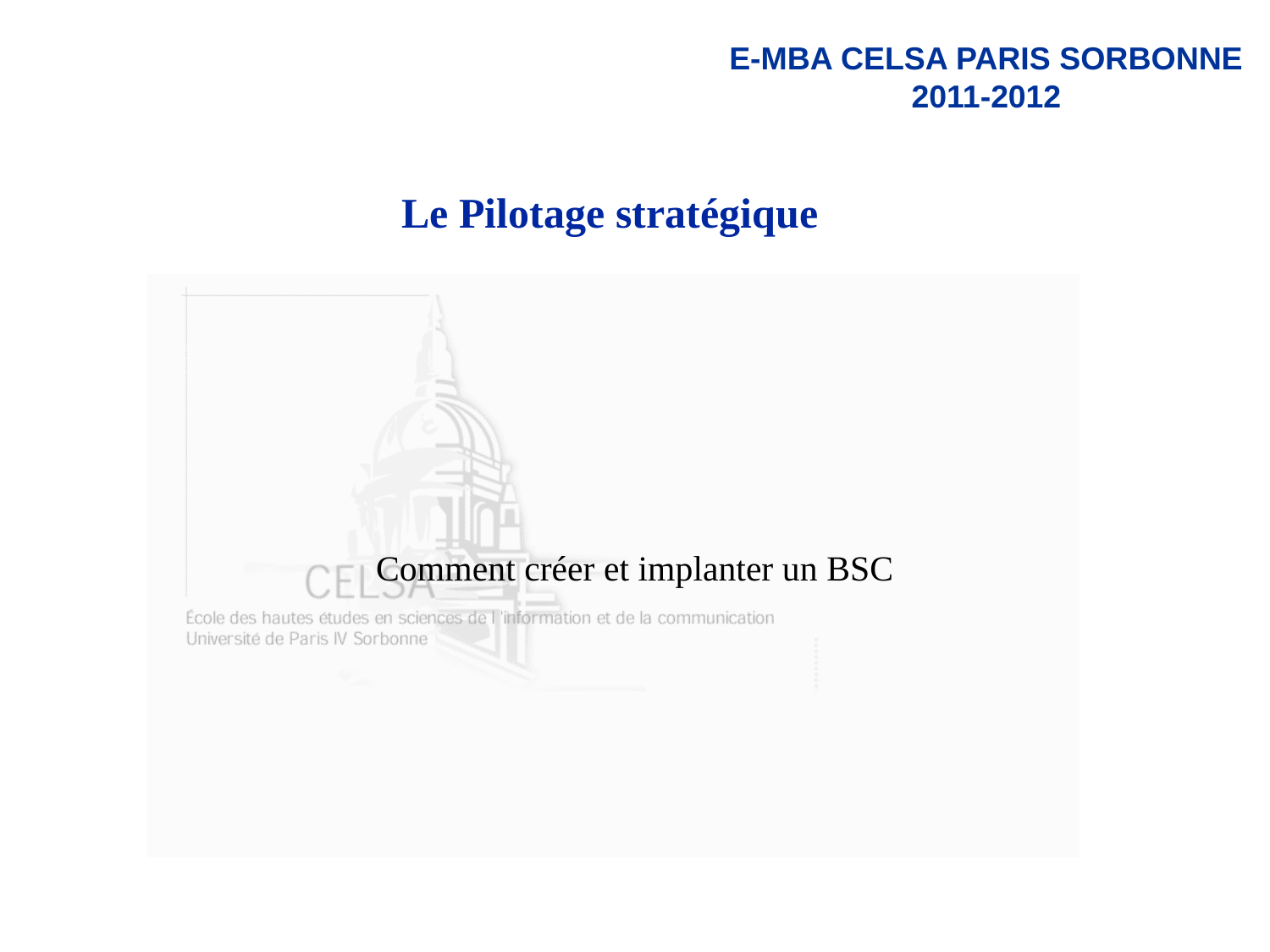

# Le Pilotage stratégique
Comment créer et implanter un BSC